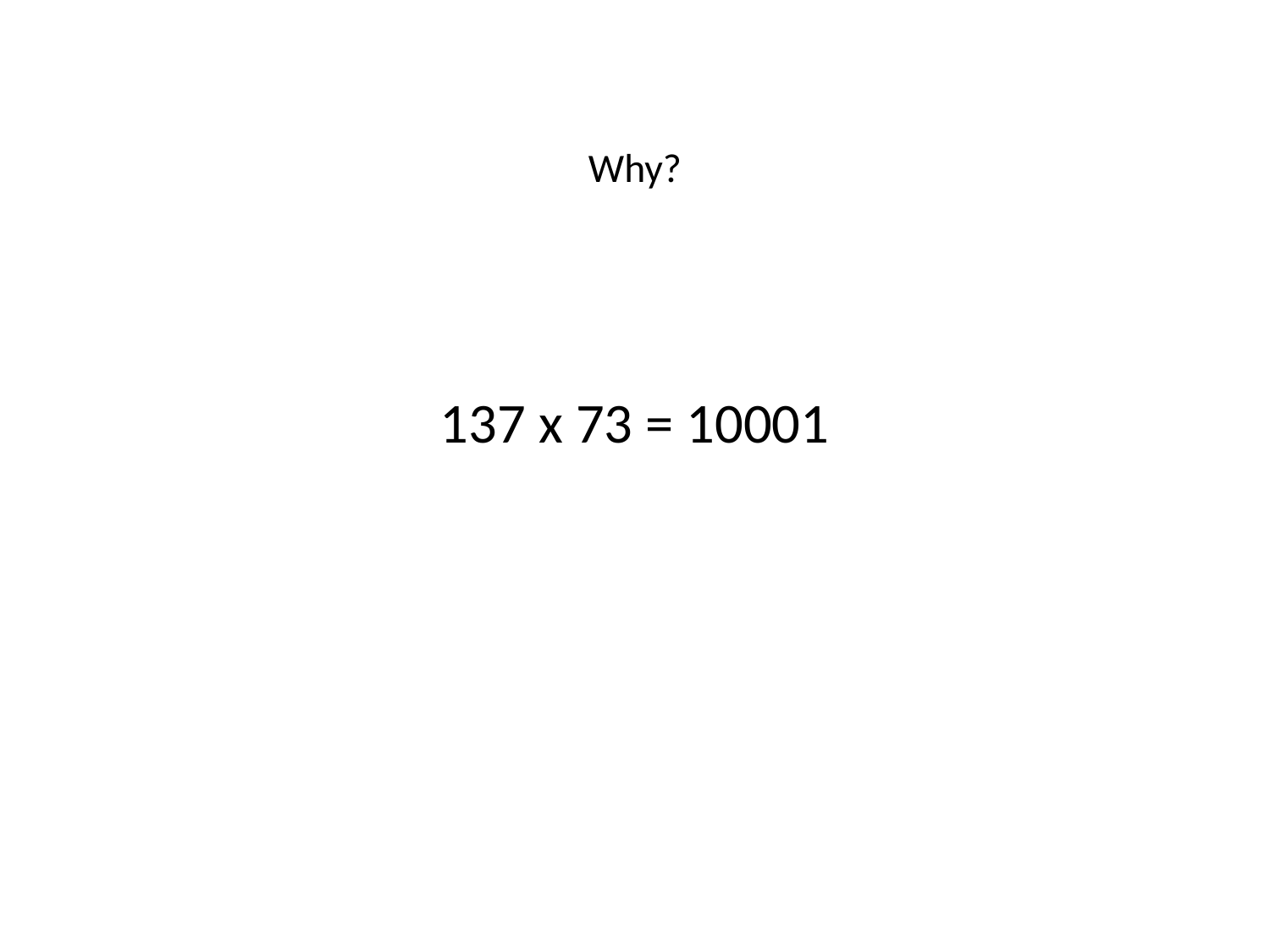

# Why?

137 x 73 = 10001